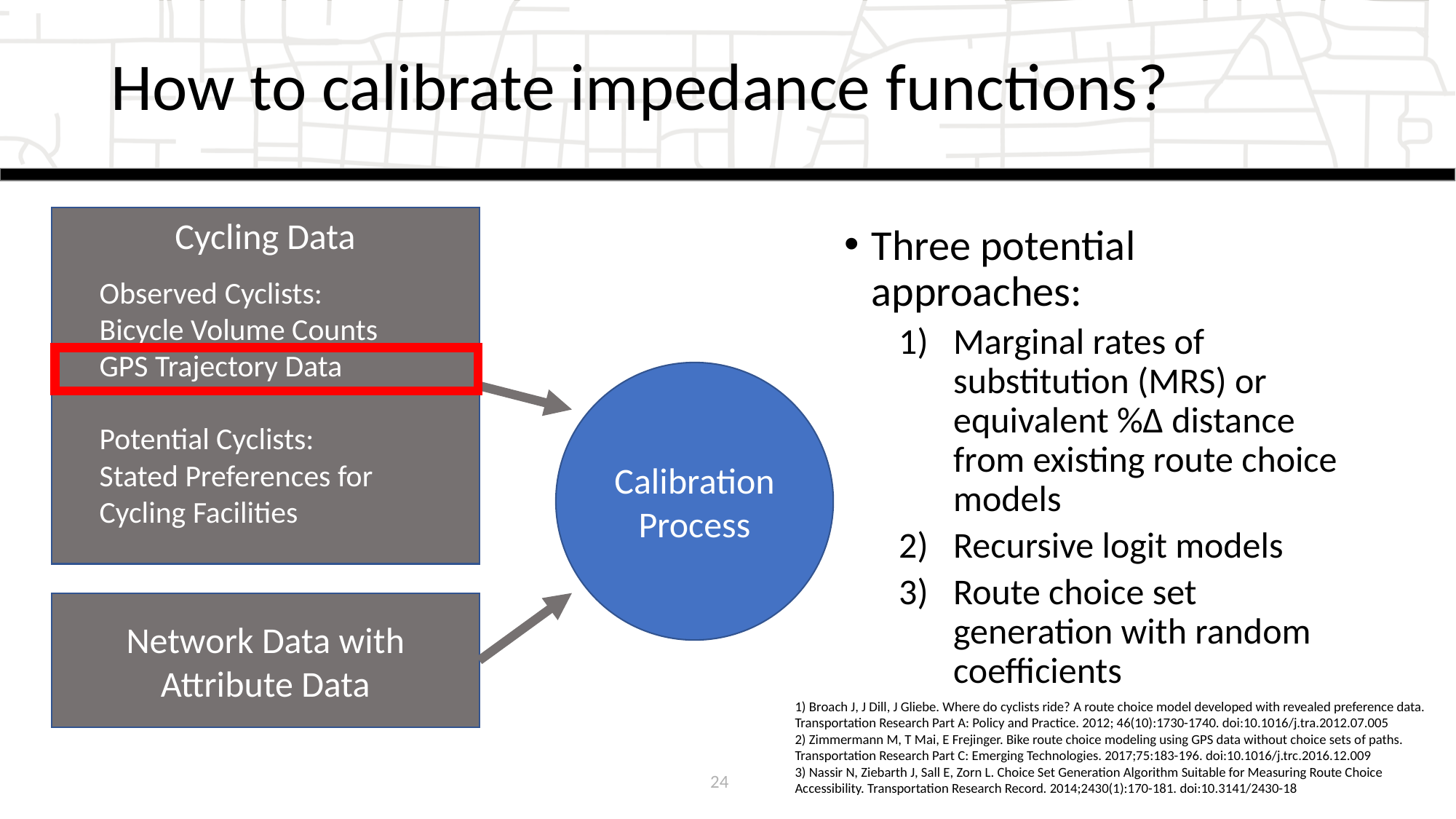

# How to calibrate impedance functions?
Cycling Data
Observed Cyclists:
Bicycle Volume Counts
GPS Trajectory Data

Potential Cyclists:
Stated Preferences for Cycling Facilities
Three potential approaches:
Marginal rates of substitution (MRS) or equivalent %∆ distance from existing route choice models
Recursive logit models
Route choice set generation with random coefficients

Calibration Process
Network Data with Attribute Data
1) Broach J, J Dill, J Gliebe. Where do cyclists ride? A route choice model developed with revealed preference data. Transportation Research Part A: Policy and Practice. 2012; 46(10):1730-1740. doi:10.1016/j.tra.2012.07.005
2) Zimmermann M, T Mai, E Frejinger. Bike route choice modeling using GPS data without choice sets of paths. Transportation Research Part C: Emerging Technologies. 2017;75:183-196. doi:10.1016/j.trc.2016.12.009
3) Nassir N, Ziebarth J, Sall E, Zorn L. Choice Set Generation Algorithm Suitable for Measuring Route Choice Accessibility. Transportation Research Record. 2014;2430(1):170-181. doi:10.3141/2430-18
24